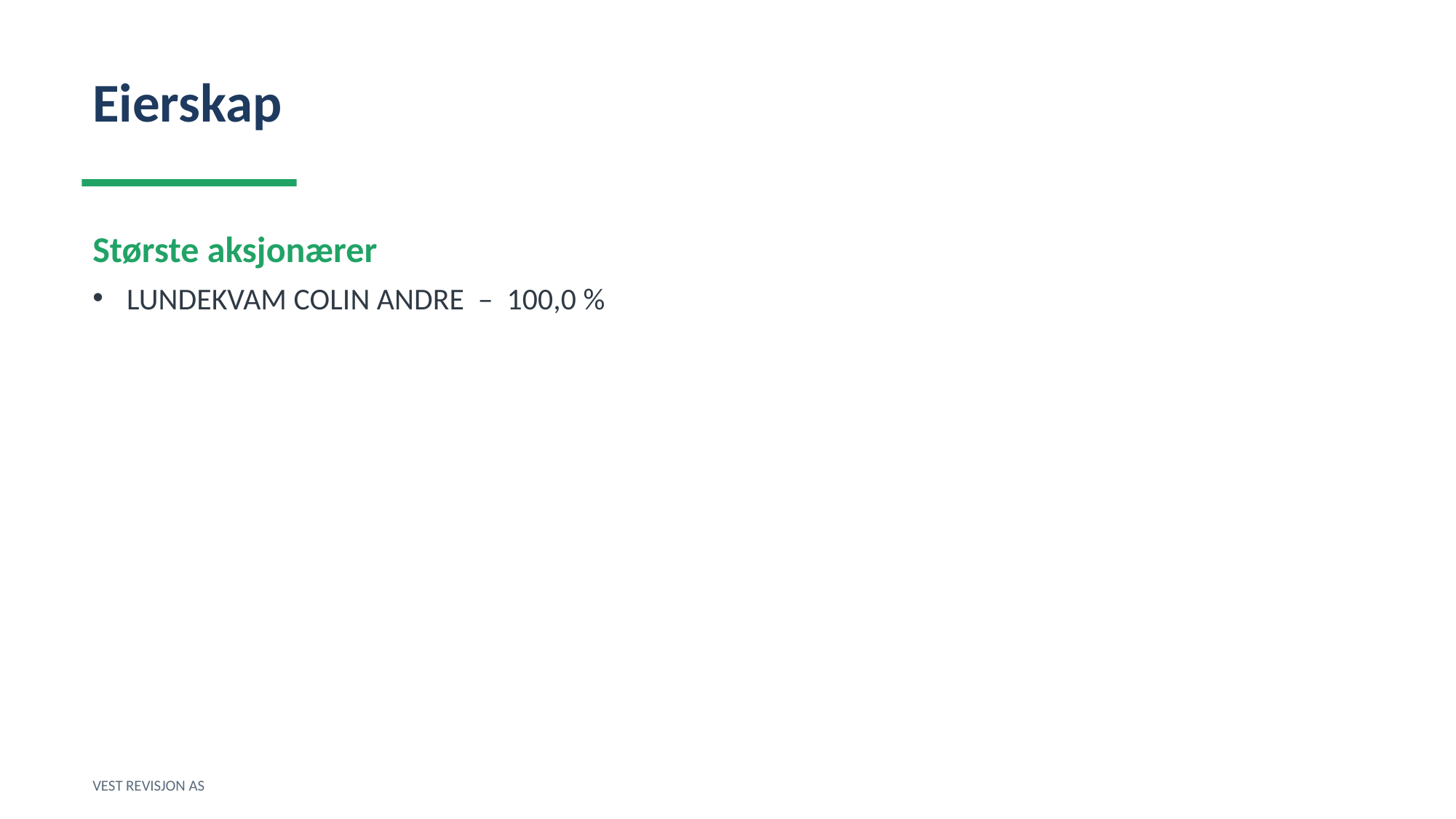

Eierskap

Største aksjonærer
LUNDEKVAM COLIN ANDRE  –  100,0 %
VEST REVISJON AS